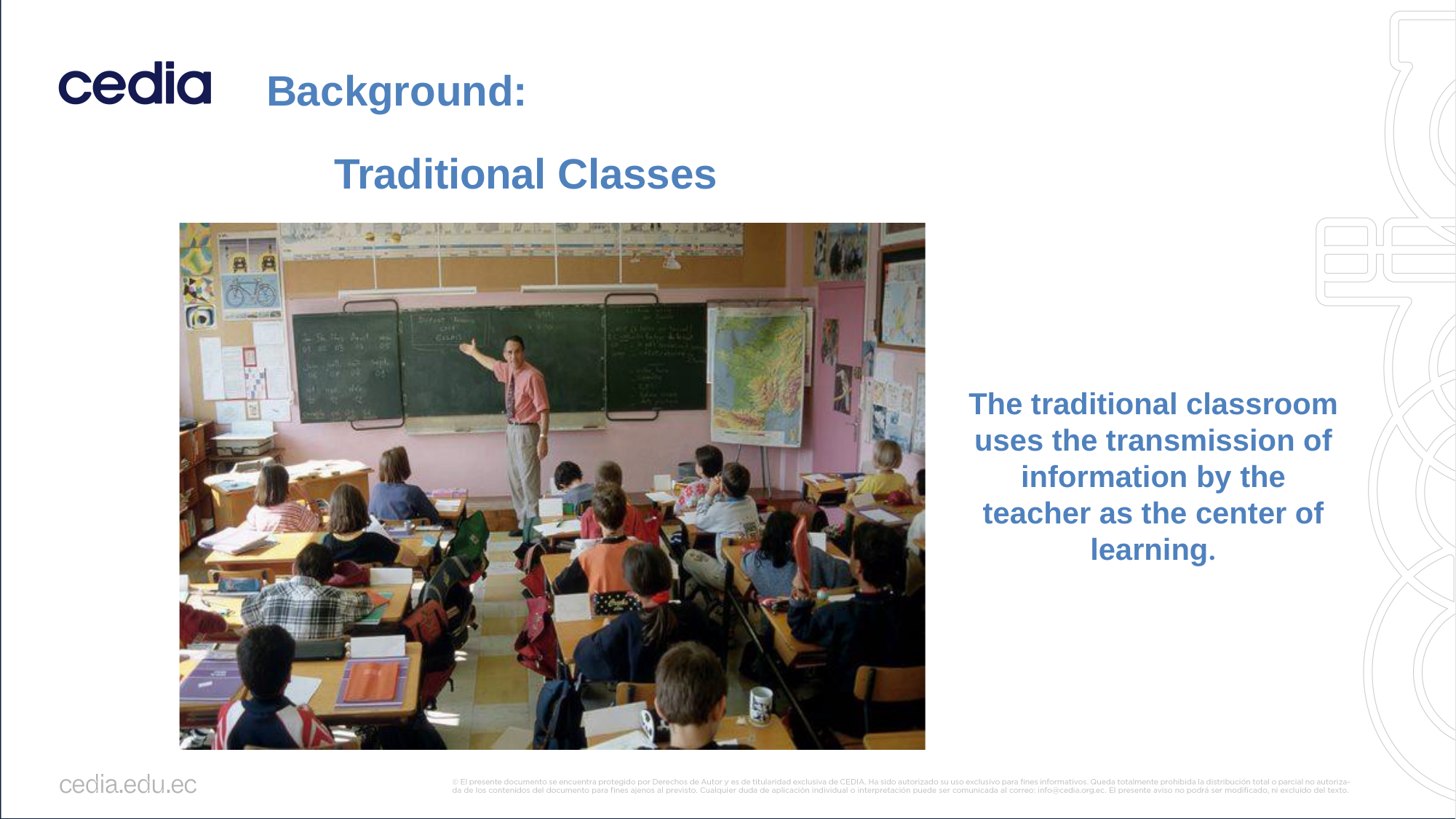

Background:
Traditional Classes

The traditional classroom uses the transmission of information by the teacher as the center of learning.